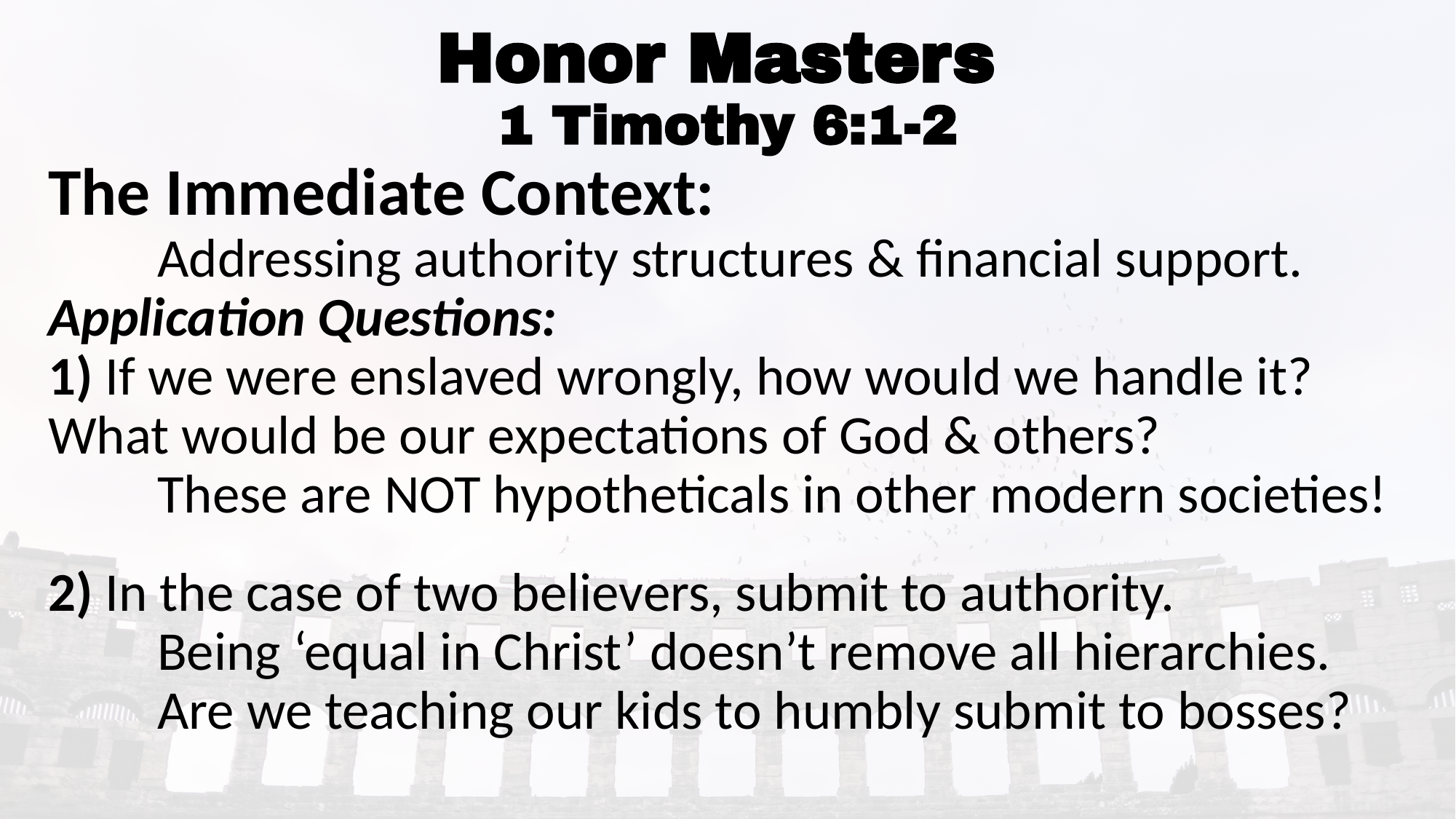

# Honor Masters 1 Timothy 6:1-2
The Immediate Context:
	Addressing authority structures & financial support.
Application Questions:
1) If we were enslaved wrongly, how would we handle it?
What would be our expectations of God & others?
	These are NOT hypotheticals in other modern societies!

2) In the case of two believers, submit to authority.
	Being ‘equal in Christ’ doesn’t remove all hierarchies.
	Are we teaching our kids to humbly submit to bosses?